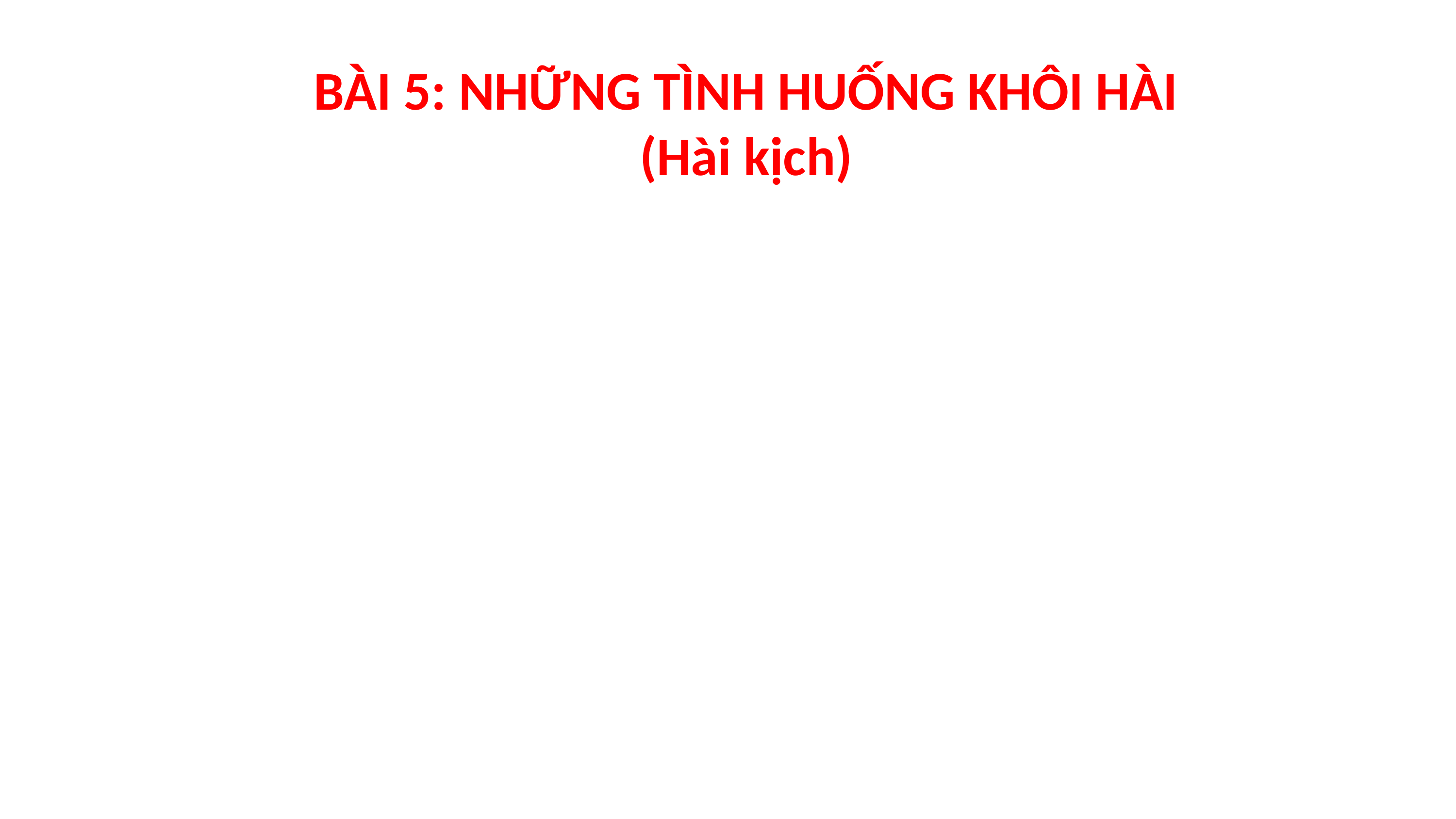

BÀI 5: NHỮNG TÌNH HUỐNG KHÔI HÀI
(Hài kịch)